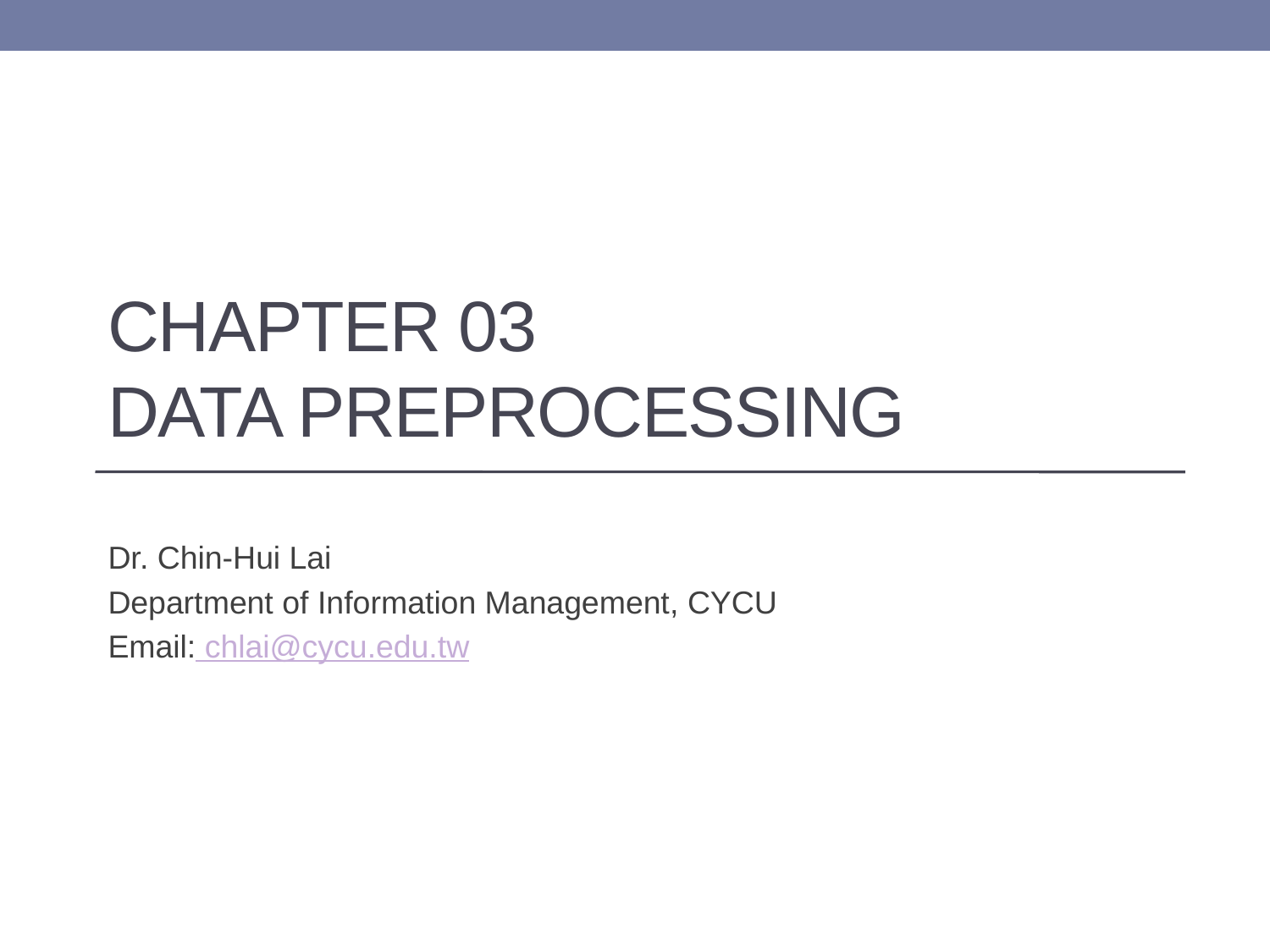

# Chapter 03 Data Preprocessing

Dr. Chin-Hui Lai
Department of Information Management, CYCU
Email: chlai@cycu.edu.tw